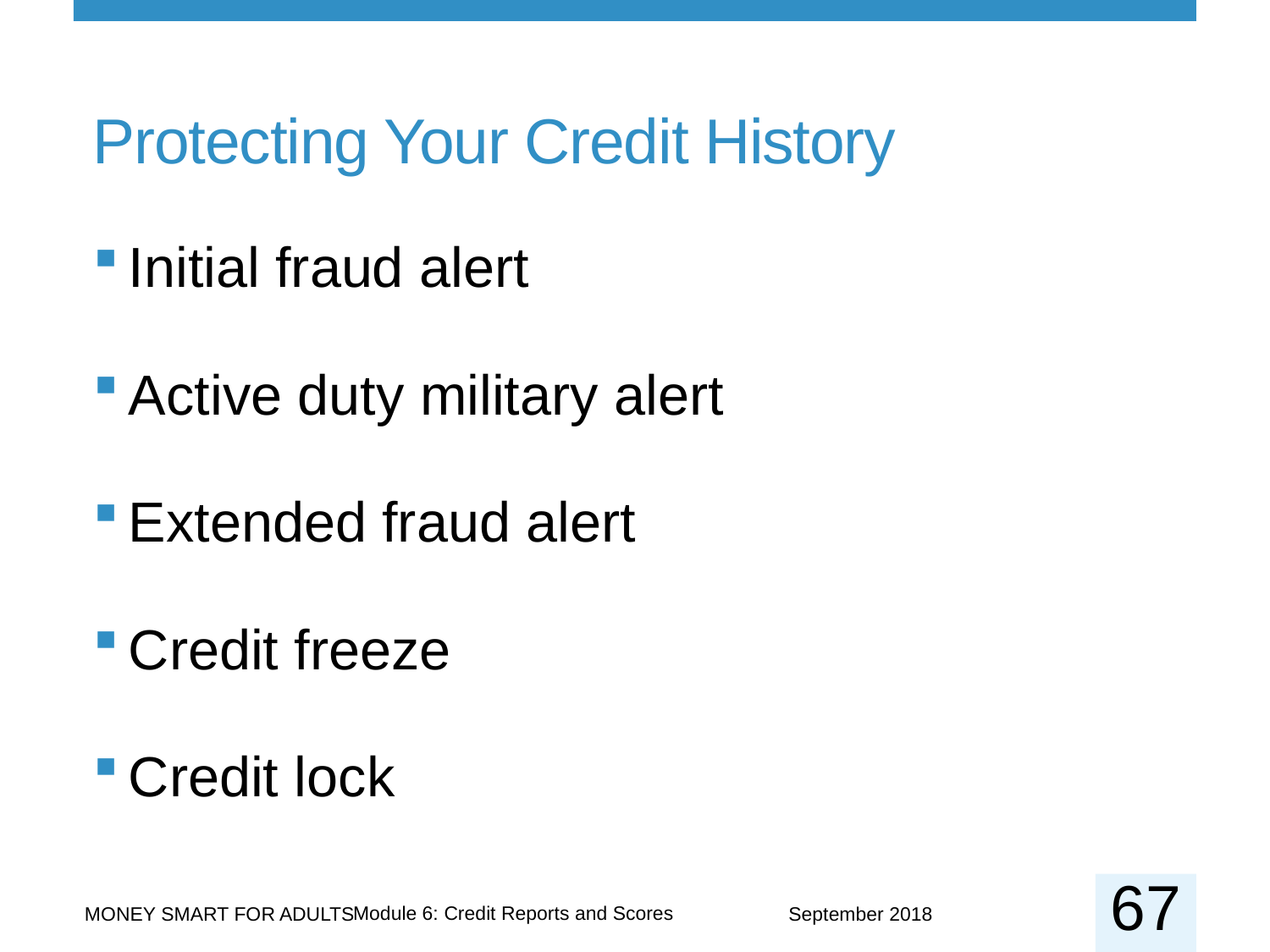

# Protecting Your Credit History
Initial fraud alert
Active duty military alert
Extended fraud alert
Credit freeze
Credit lock
67